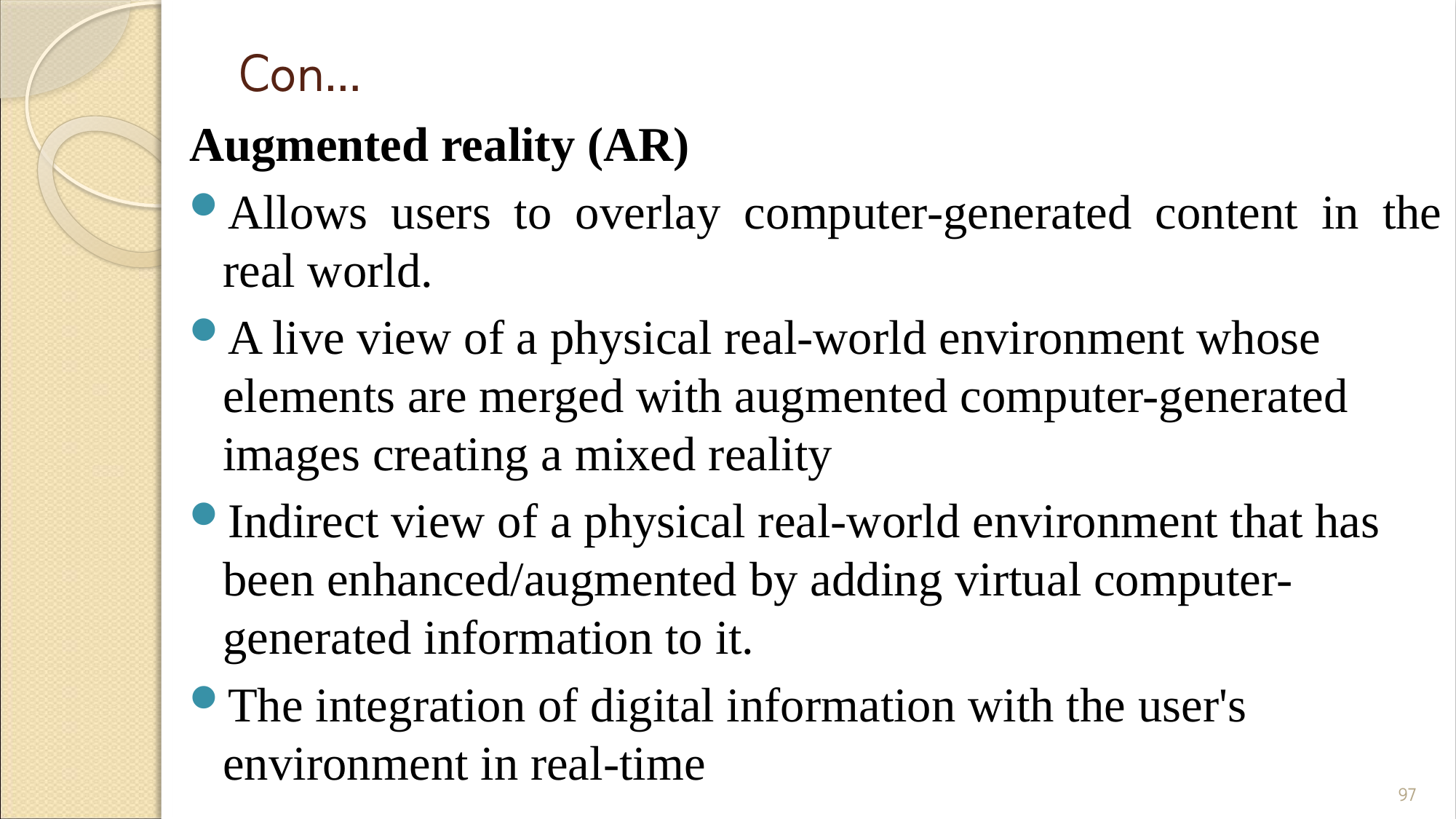

# Con…
Augmented reality (AR)
Allows users to overlay computer-generated content in the real world.
A live view of a physical real-world environment whose elements are merged with augmented computer-generated images creating a mixed reality
Indirect view of a physical real-world environment that has been enhanced/augmented by adding virtual computer-generated information to it.
The integration of digital information with the user's environment in real-time
97